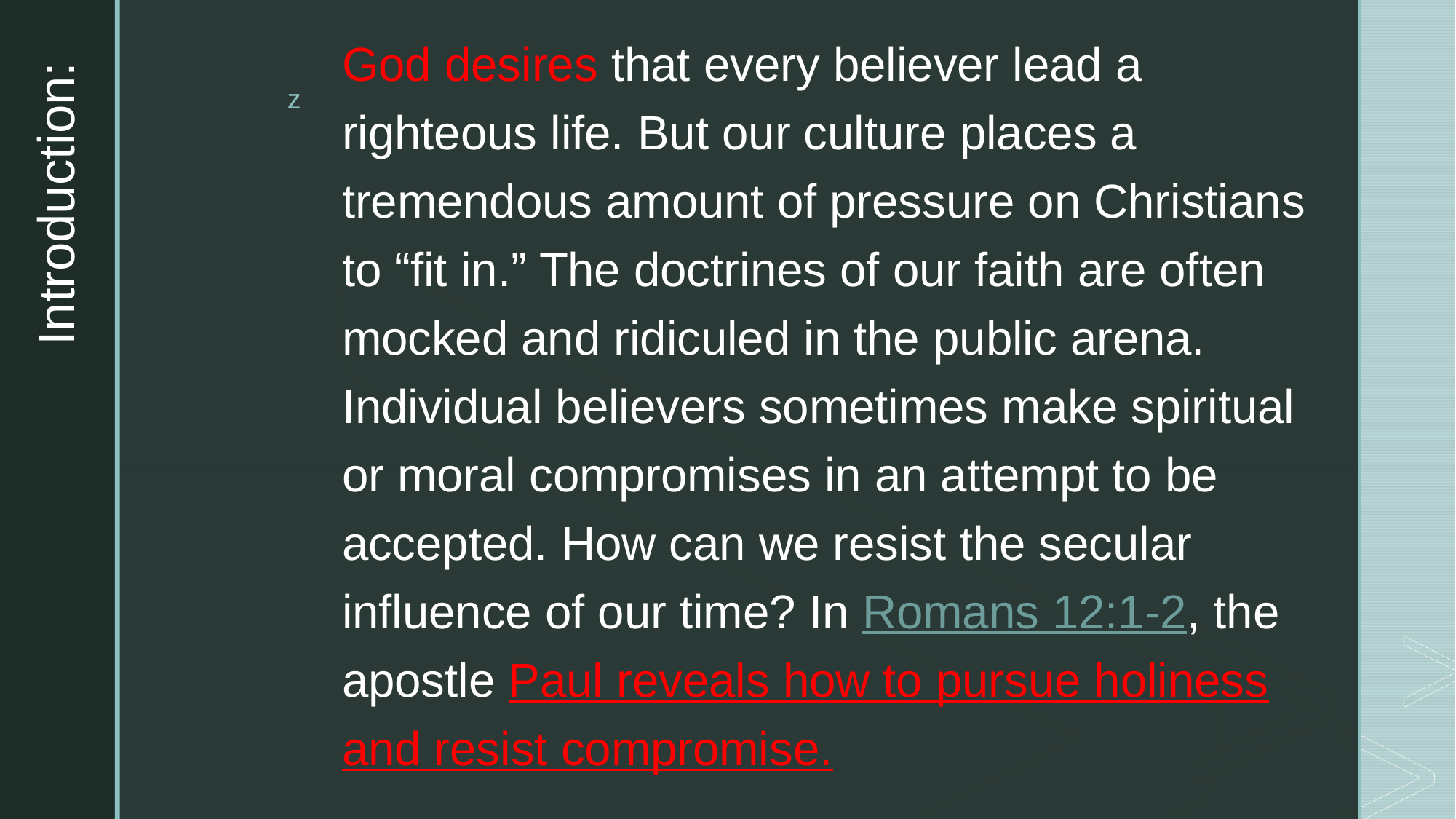

# Introduction:
God desires that every believer lead a righteous life. But our culture places a tremendous amount of pressure on Christians to “fit in.” The doctrines of our faith are often mocked and ridiculed in the public arena. Individual believers sometimes make spiritual or moral compromises in an attempt to be accepted. How can we resist the secular influence of our time? In Romans 12:1-2, the apostle Paul reveals how to pursue holiness and resist compromise.